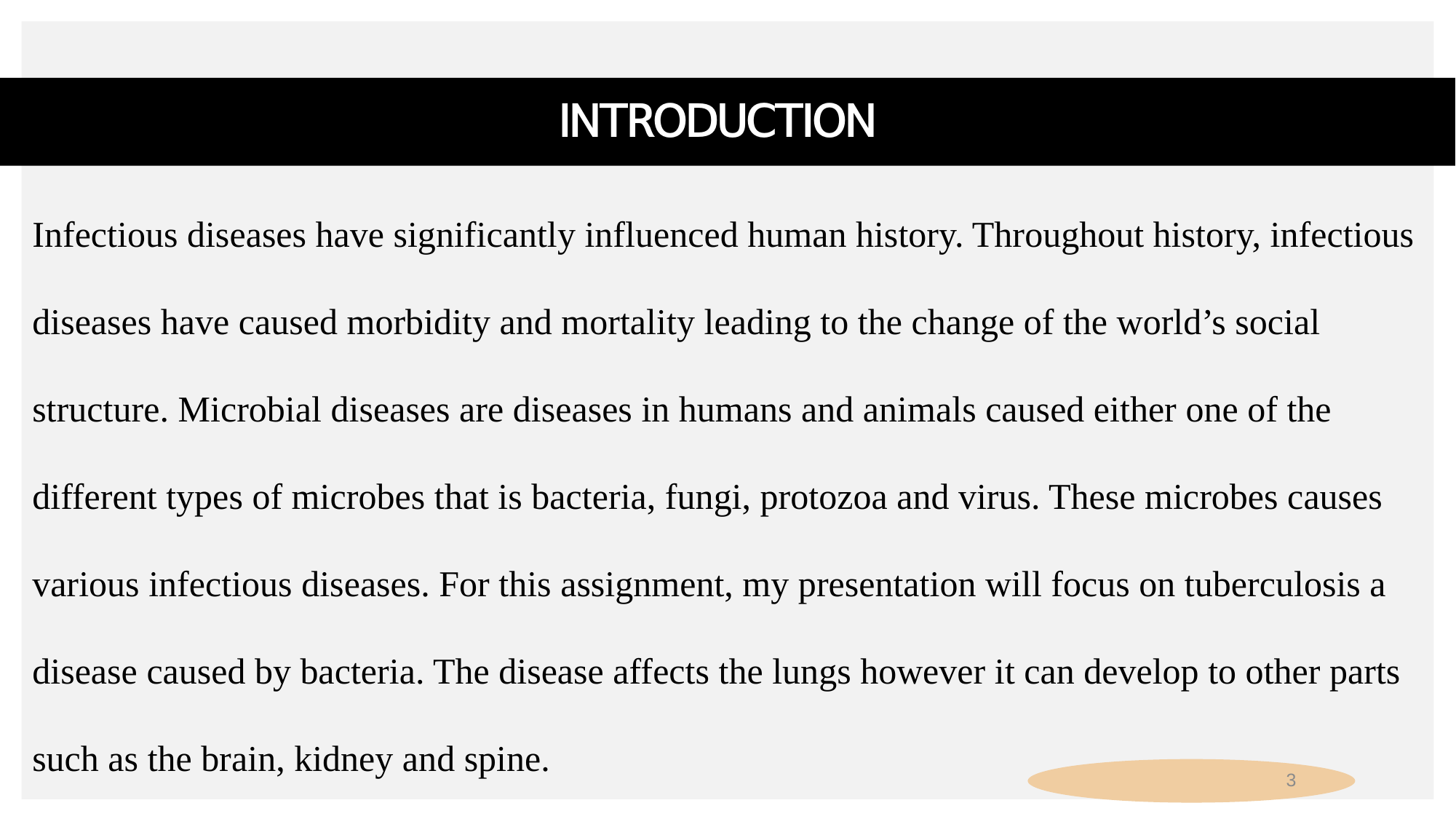

# Introduction

Infectious diseases have significantly influenced human history. Throughout history, infectious diseases have caused morbidity and mortality leading to the change of the world’s social structure. Microbial diseases are diseases in humans and animals caused either one of the different types of microbes that is bacteria, fungi, protozoa and virus. These microbes causes various infectious diseases. For this assignment, my presentation will focus on tuberculosis a disease caused by bacteria. The disease affects the lungs however it can develop to other parts such as the brain, kidney and spine.
3